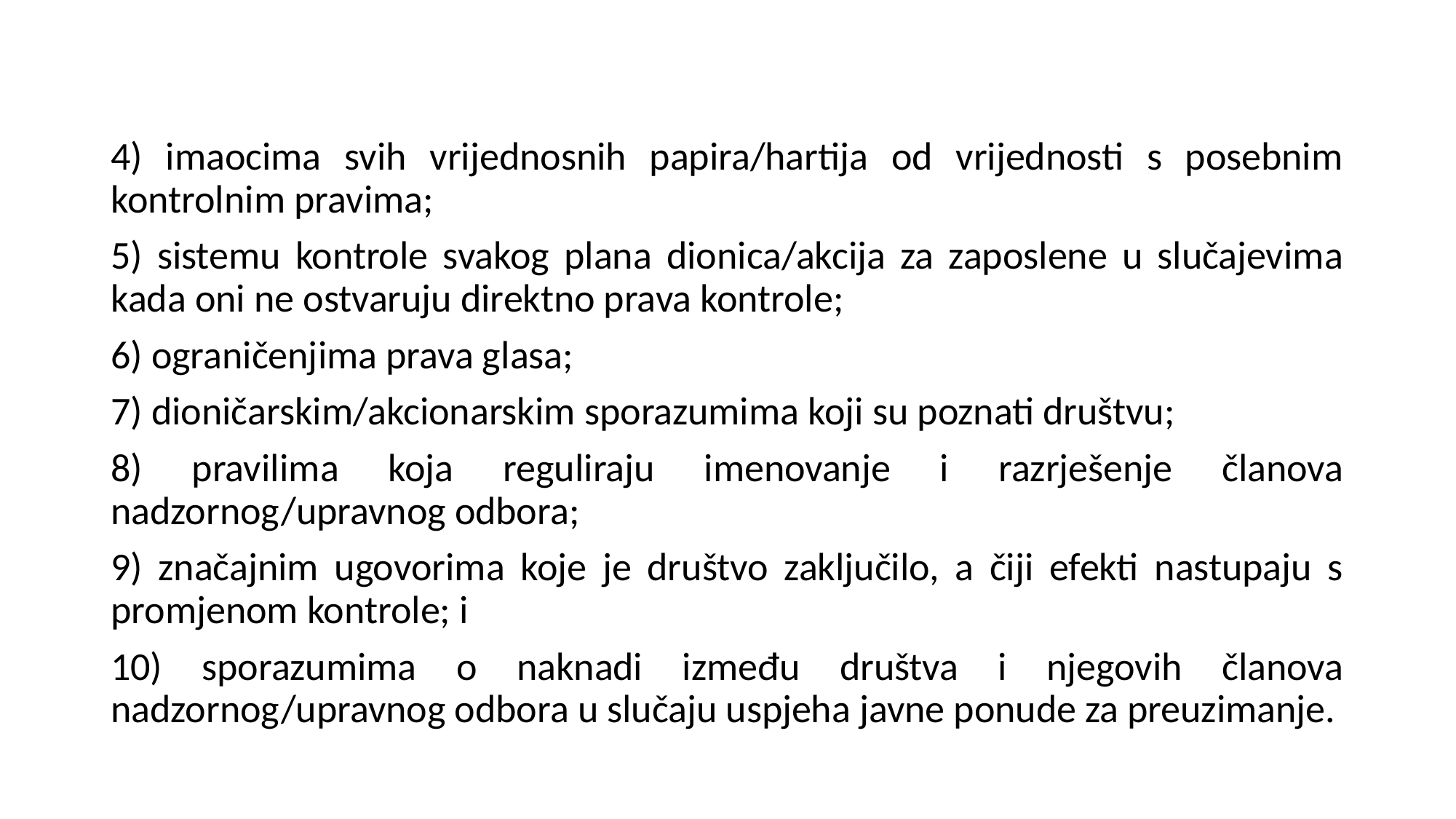

4) imaocima svih vrijednosnih papira/hartija od vrijednosti s posebnim kontrolnim pravima;
5) sistemu kontrole svakog plana dionica/akcija za zaposlene u slučajevima kada oni ne ostvaruju direktno prava kontrole;
6) ograničenjima prava glasa;
7) dioničarskim/akcionarskim sporazumima koji su poznati društvu;
8) pravilima koja reguliraju imenovanje i razrješenje članova nadzornog/upravnog odbora;
9) značajnim ugovorima koje je društvo zaključilo, a čiji efekti nastupaju s promjenom kontrole; i
10) sporazumima o naknadi između društva i njegovih članova nadzornog/upravnog odbora u slučaju uspjeha javne ponude za preuzimanje.